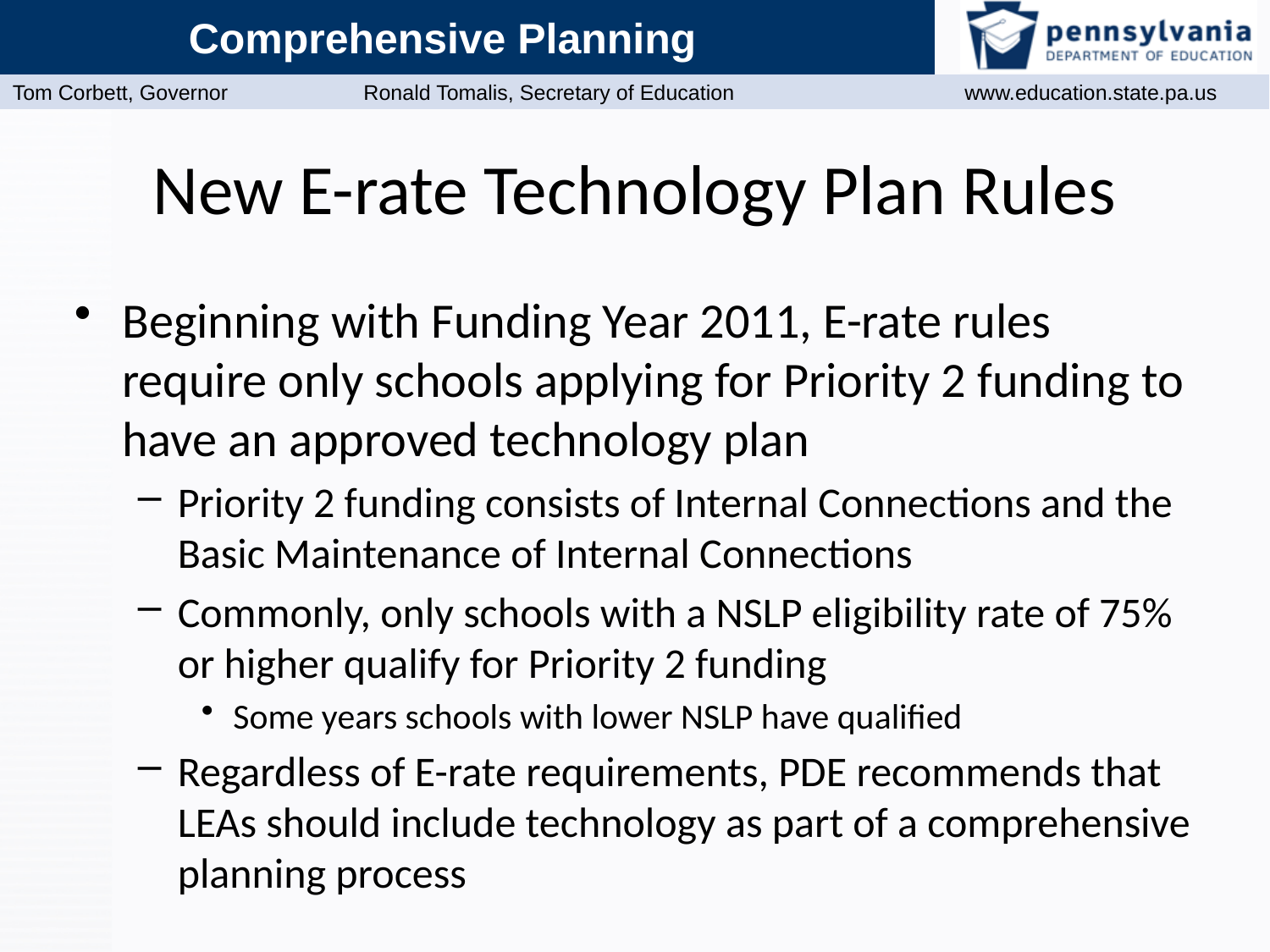

# New E-rate Technology Plan Rules
Beginning with Funding Year 2011, E-rate rules require only schools applying for Priority 2 funding to have an approved technology plan
Priority 2 funding consists of Internal Connections and the Basic Maintenance of Internal Connections
Commonly, only schools with a NSLP eligibility rate of 75% or higher qualify for Priority 2 funding
Some years schools with lower NSLP have qualified
Regardless of E-rate requirements, PDE recommends that LEAs should include technology as part of a comprehensive planning process